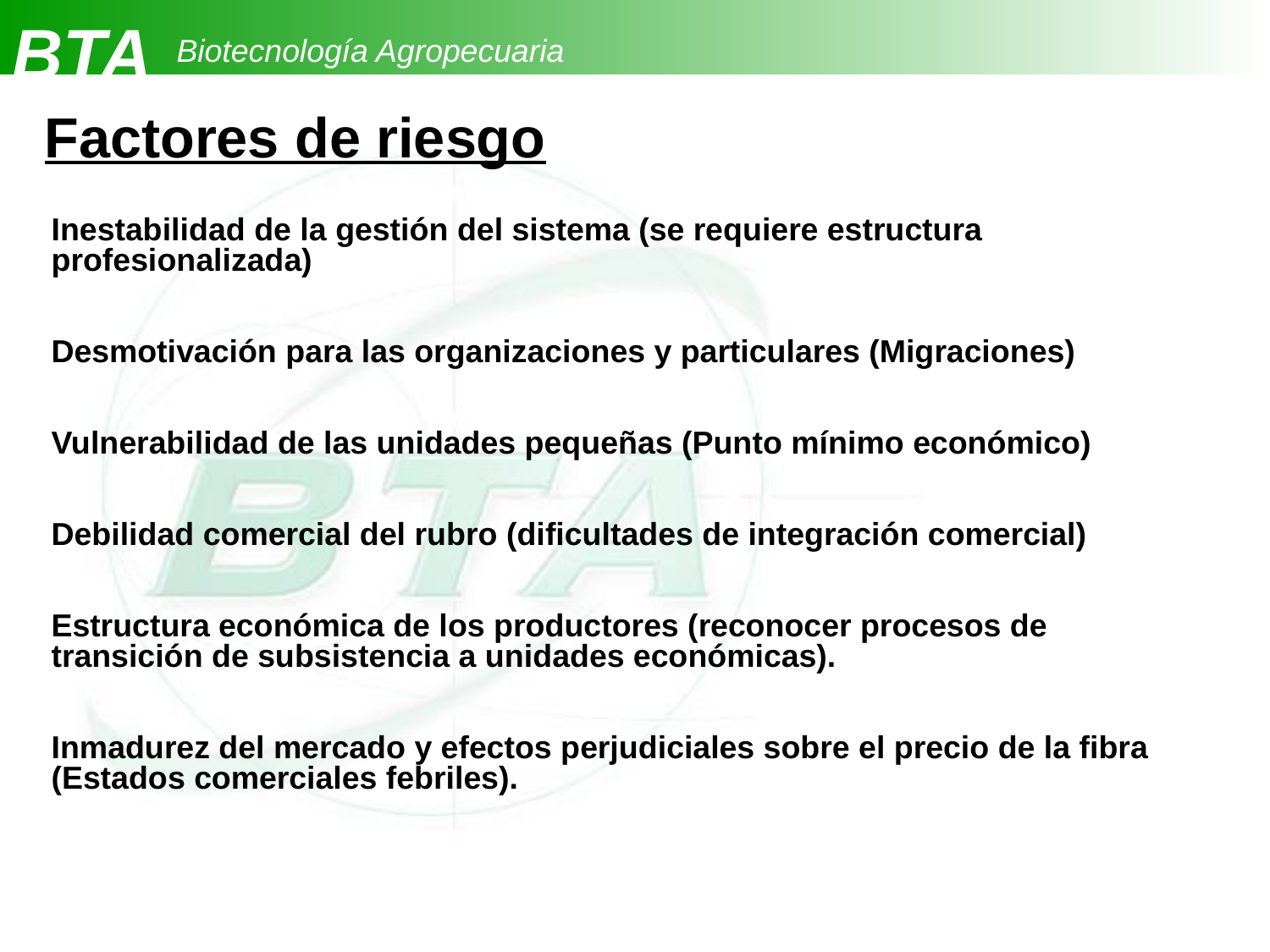

Factores de riesgo

Inestabilidad de la gestión del sistema (se requiere estructura profesionalizada)

Desmotivación para las organizaciones y particulares (Migraciones)

Vulnerabilidad de las unidades pequeñas (Punto mínimo económico)

Debilidad comercial del rubro (dificultades de integración comercial)

Estructura económica de los productores (reconocer procesos de transición de subsistencia a unidades económicas).

Inmadurez del mercado y efectos perjudiciales sobre el precio de la fibra (Estados comerciales febriles).